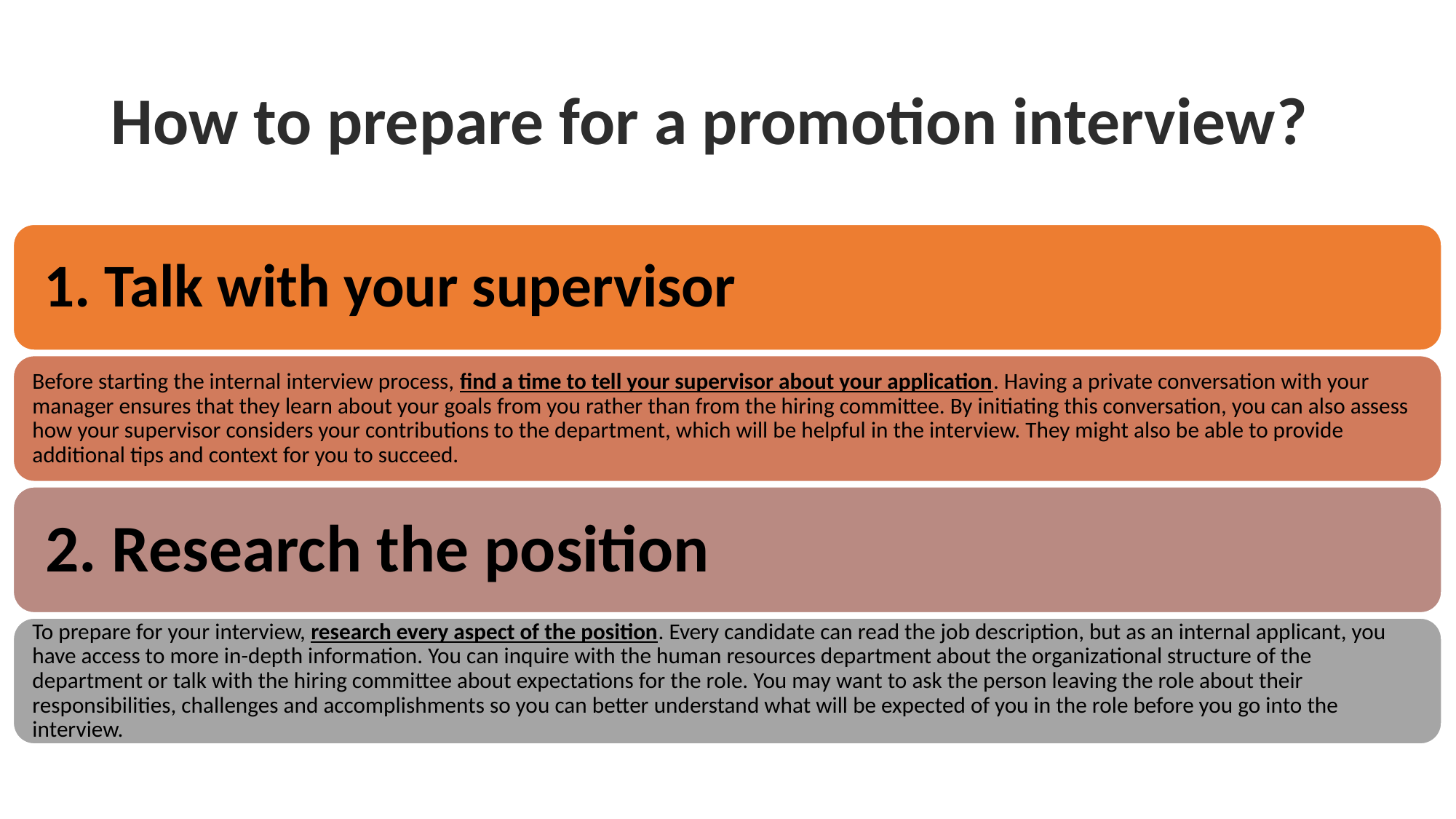

# How to prepare for a promotion interview?
1. Talk with your supervisor
Before starting the internal interview process, find a time to tell your supervisor about your application. Having a private conversation with your manager ensures that they learn about your goals from you rather than from the hiring committee. By initiating this conversation, you can also assess how your supervisor considers your contributions to the department, which will be helpful in the interview. They might also be able to provide additional tips and context for you to succeed.
2. Research the position
To prepare for your interview, research every aspect of the position. Every candidate can read the job description, but as an internal applicant, you have access to more in-depth information. You can inquire with the human resources department about the organizational structure of the department or talk with the hiring committee about expectations for the role. You may want to ask the person leaving the role about their responsibilities, challenges and accomplishments so you can better understand what will be expected of you in the role before you go into the interview.